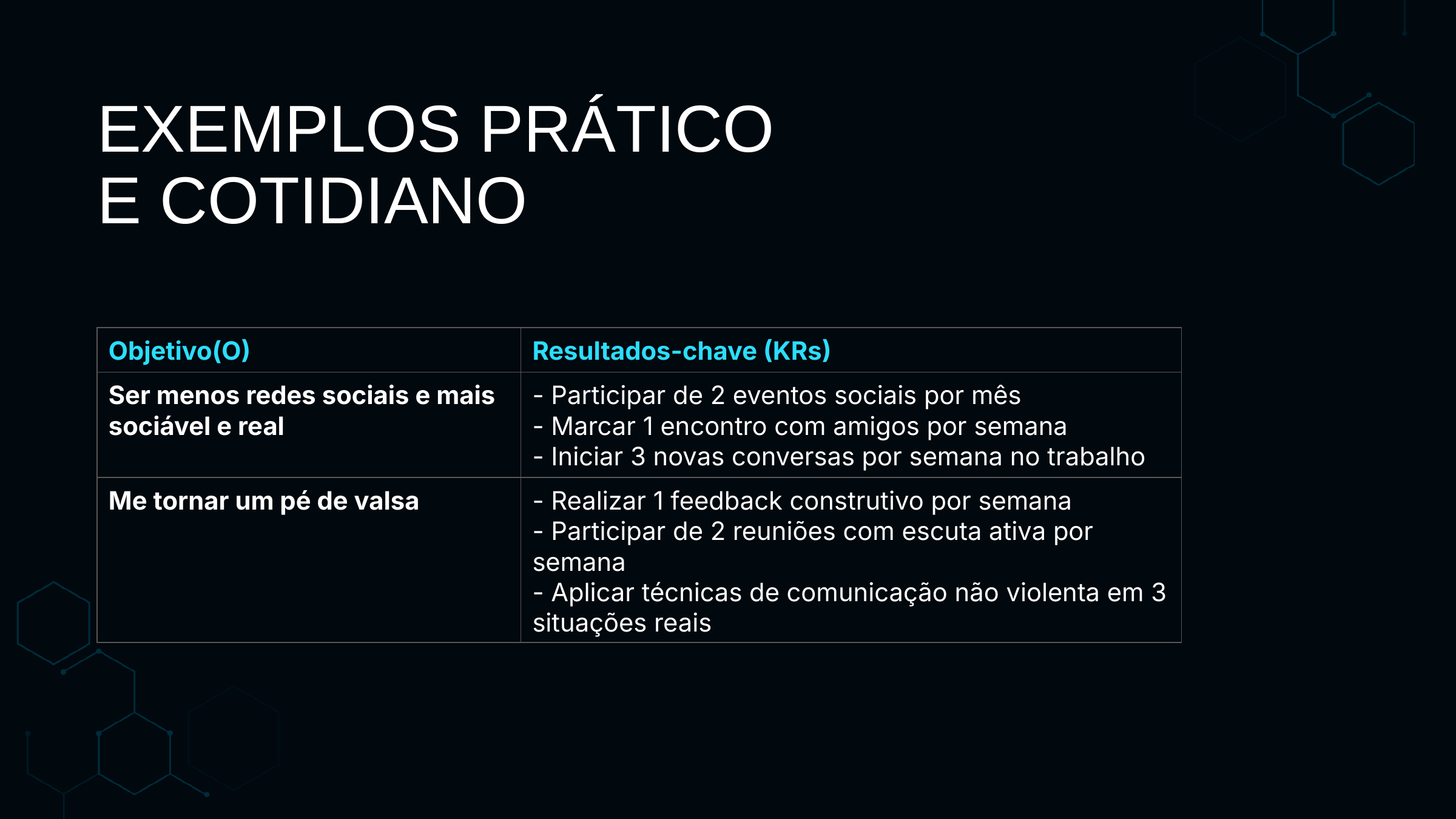

EXEMPLOS PRÁTICO
E COTIDIANO
| Objetivo(O) | Resultados-chave (KRs) |
| --- | --- |
| Ser menos redes sociais e mais sociável e real | - Participar de 2 eventos sociais por mês - Marcar 1 encontro com amigos por semana - Iniciar 3 novas conversas por semana no trabalho |
| Me tornar um pé de valsa | - Realizar 1 feedback construtivo por semana - Participar de 2 reuniões com escuta ativa por semana - Aplicar técnicas de comunicação não violenta em 3 situações reais |